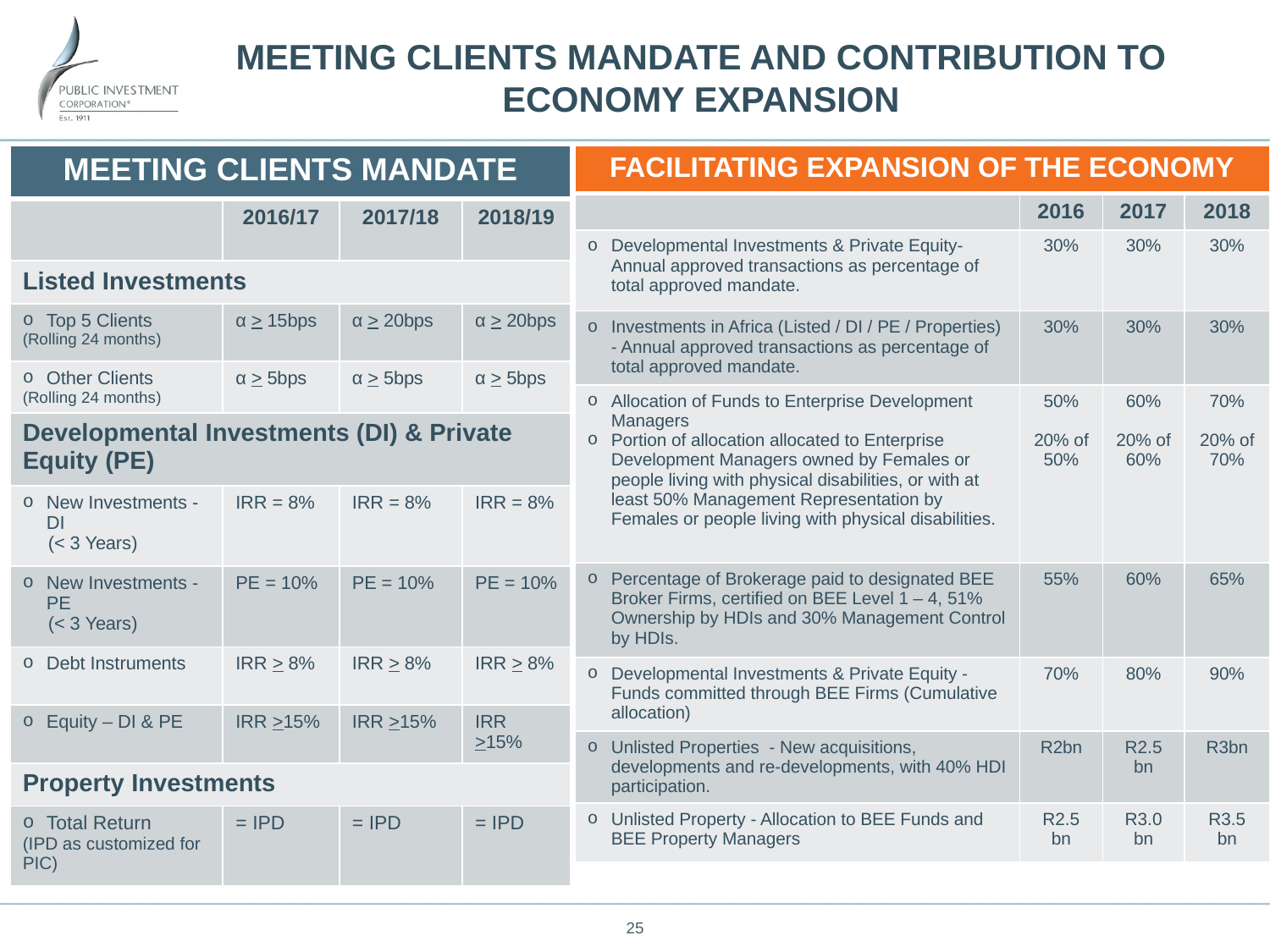

# MEETING CLIENTS MANDATE AND CONTRIBUTION TO ECONOMY EXPANSION
| MEETING CLIENTS MANDATE |  |  |  |
| --- | --- | --- | --- |
|  | 2016/17 | 2017/18 | 2018/19 |
| Listed Investments |  |  |  |
| Top 5 Clients (Rolling 24 months) | α > 15bps | α > 20bps | α > 20bps |
| Other Clients (Rolling 24 months) | α > 5bps | α > 5bps | α > 5bps |
| Developmental Investments (DI) & Private Equity (PE) |  |  |  |
| New Investments - DI (< 3 Years) | IRR = 8% | IRR = 8% | IRR = 8% |
| New Investments - PE (< 3 Years) | PE = 10% | PE = 10% | PE = 10% |
| Debt Instruments | IRR > 8% | IRR > 8% | IRR > 8% |
| Equity – DI & PE | IRR >15% | IRR >15% | IRR >15% |
| Property Investments |  |  |  |
| Total Return (IPD as customized for PIC) | = IPD | = IPD | = IPD |
| FACILITATING EXPANSION OF THE ECONOMY |  |  |  |
| --- | --- | --- | --- |
|  | 2016 | 2017 | 2018 |
| Developmental Investments & Private Equity- Annual approved transactions as percentage of total approved mandate. | 30% | 30% | 30% |
| Investments in Africa (Listed / DI / PE / Properties) - Annual approved transactions as percentage of total approved mandate. | 30% | 30% | 30% |
| Allocation of Funds to Enterprise Development Managers Portion of allocation allocated to Enterprise Development Managers owned by Females or people living with physical disabilities, or with at least 50% Management Representation by Females or people living with physical disabilities. | 50% 20% of 50% | 60% 20% of 60% | 70% 20% of 70% |
| Percentage of Brokerage paid to designated BEE Broker Firms, certified on BEE Level 1 – 4, 51% Ownership by HDIs and 30% Management Control by HDIs. | 55% | 60% | 65% |
| Developmental Investments & Private Equity -Funds committed through BEE Firms (Cumulative allocation) | 70% | 80% | 90% |
| Unlisted Properties - New acquisitions, developments and re-developments, with 40% HDI participation. | R2bn | R2.5 bn | R3bn |
| Unlisted Property - Allocation to BEE Funds and BEE Property Managers | R2.5 bn | R3.0 bn | R3.5 bn |